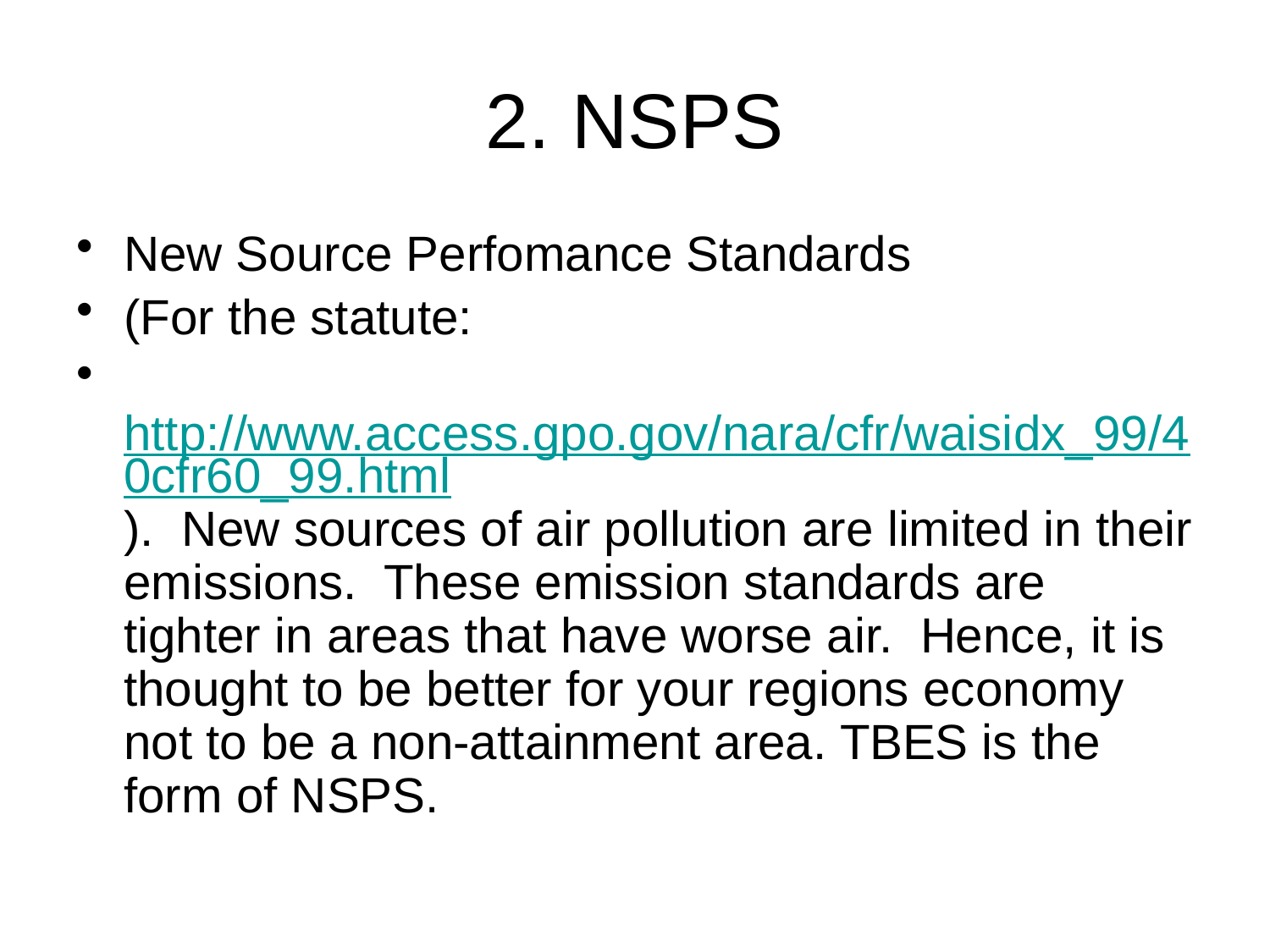

# 2. NSPS
New Source Perfomance Standards
(For the statute:
 http://www.access.gpo.gov/nara/cfr/waisidx_99/40cfr60_99.html).  New sources of air pollution are limited in their emissions.  These emission standards are tighter in areas that have worse air.  Hence, it is thought to be better for your regions economy not to be a non-attainment area. TBES is the form of NSPS.